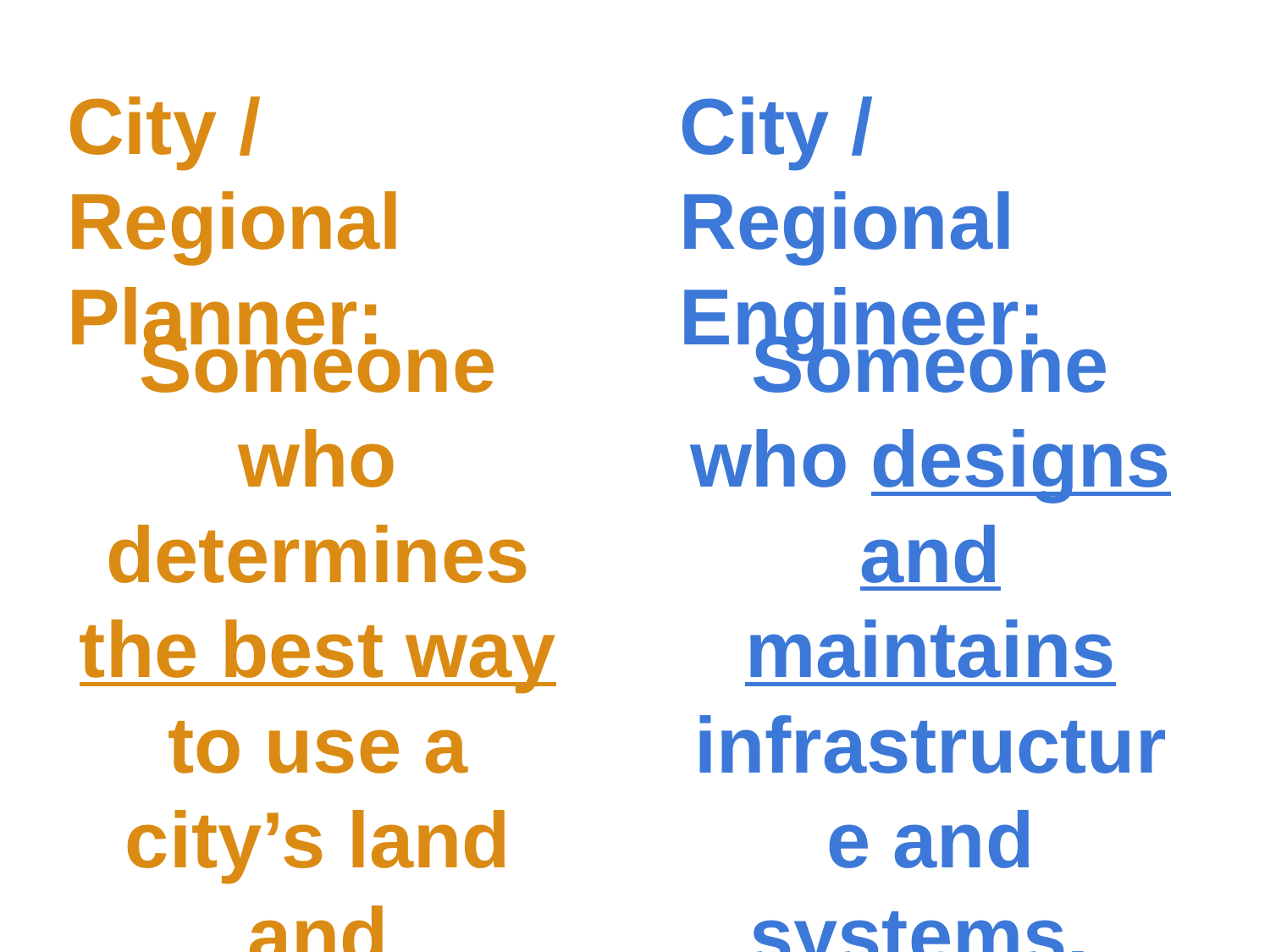

City / Regional Planner:
City / Regional
Engineer:
Someone who determines the best way to use a city’s land and resources.
Someone who designs and maintains infrastructure and systems.